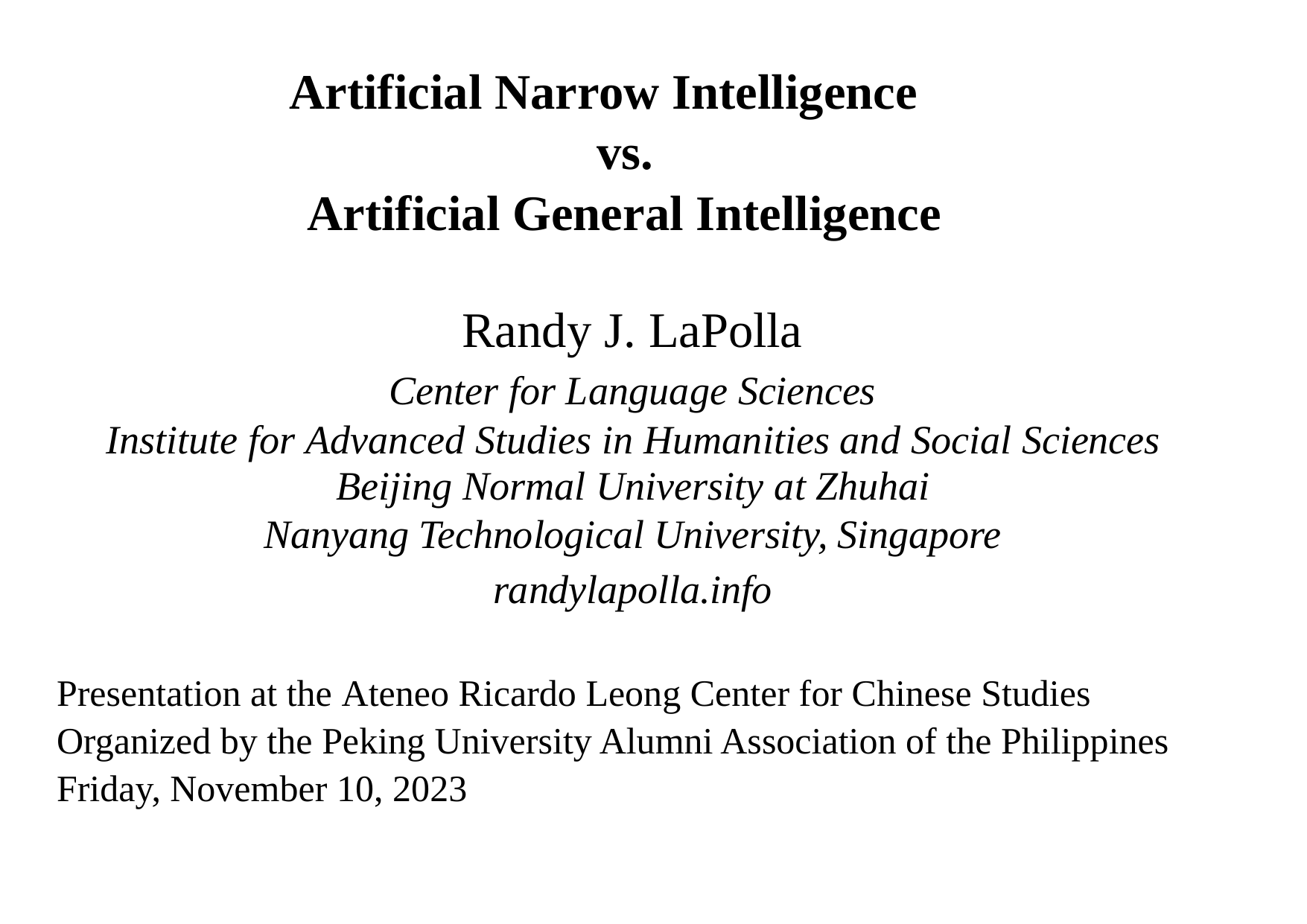

# Artificial Narrow Intelligence vs. Artificial General Intelligence
Randy J. LaPolla
Center for Language Sciences
Institute for Advanced Studies in Humanities and Social Sciences Beijing Normal University at Zhuhai
Nanyang Technological University, Singapore
randylapolla.info
Presentation at the Ateneo Ricardo Leong Center for Chinese Studies
Organized by the Peking University Alumni Association of the Philippines
Friday, November 10, 2023
1